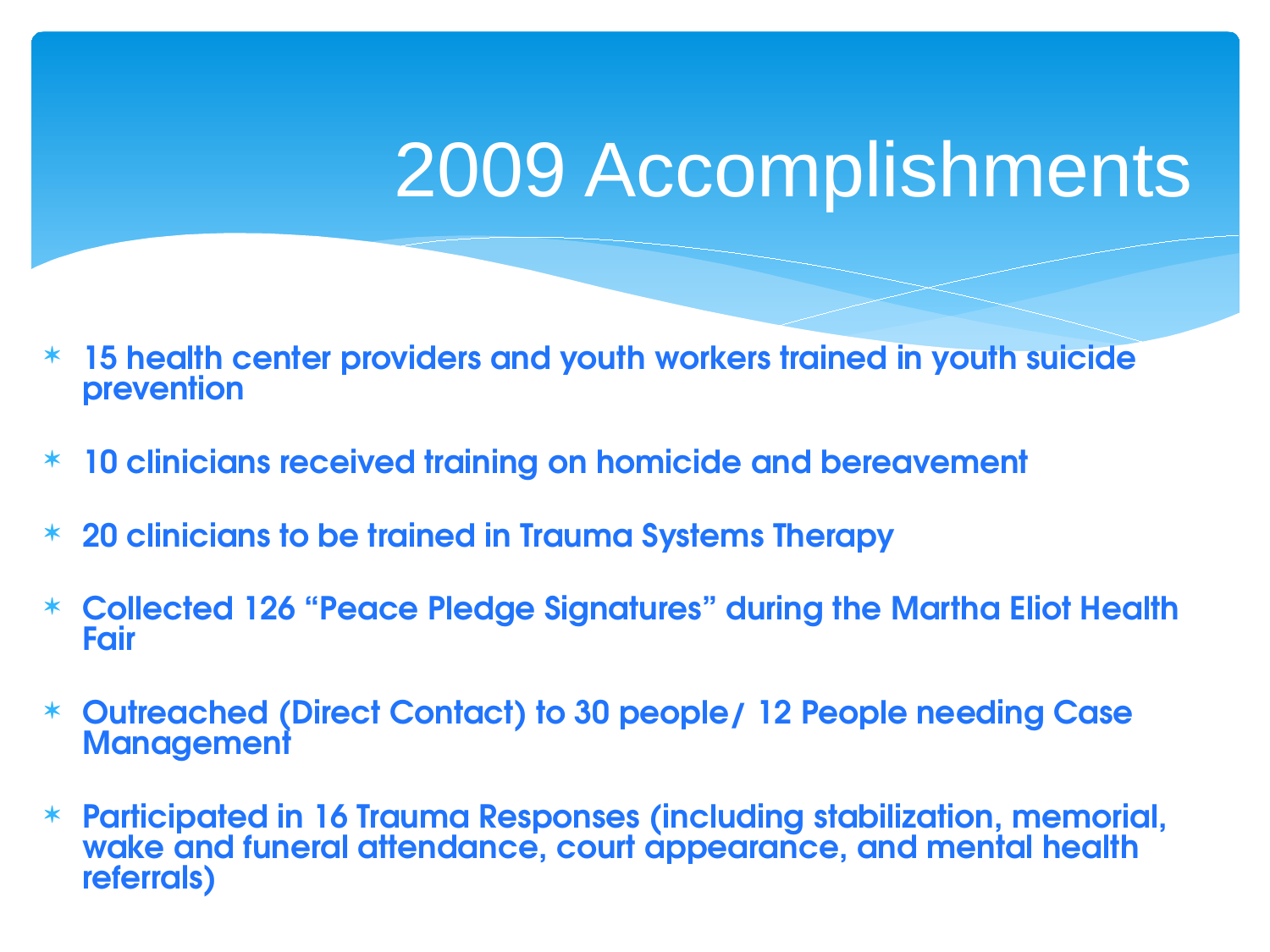

# 2009 Accomplishments
15 health center providers and youth workers trained in youth suicide prevention

10 clinicians received training on homicide and bereavement

20 clinicians to be trained in Trauma Systems Therapy

Collected 126 “Peace Pledge Signatures” during the Martha Eliot Health Fair

Outreached (Direct Contact) to 30 people/ 12 People needing Case Management

Participated in 16 Trauma Responses (including stabilization, memorial, wake and funeral attendance, court appearance, and mental health referrals)